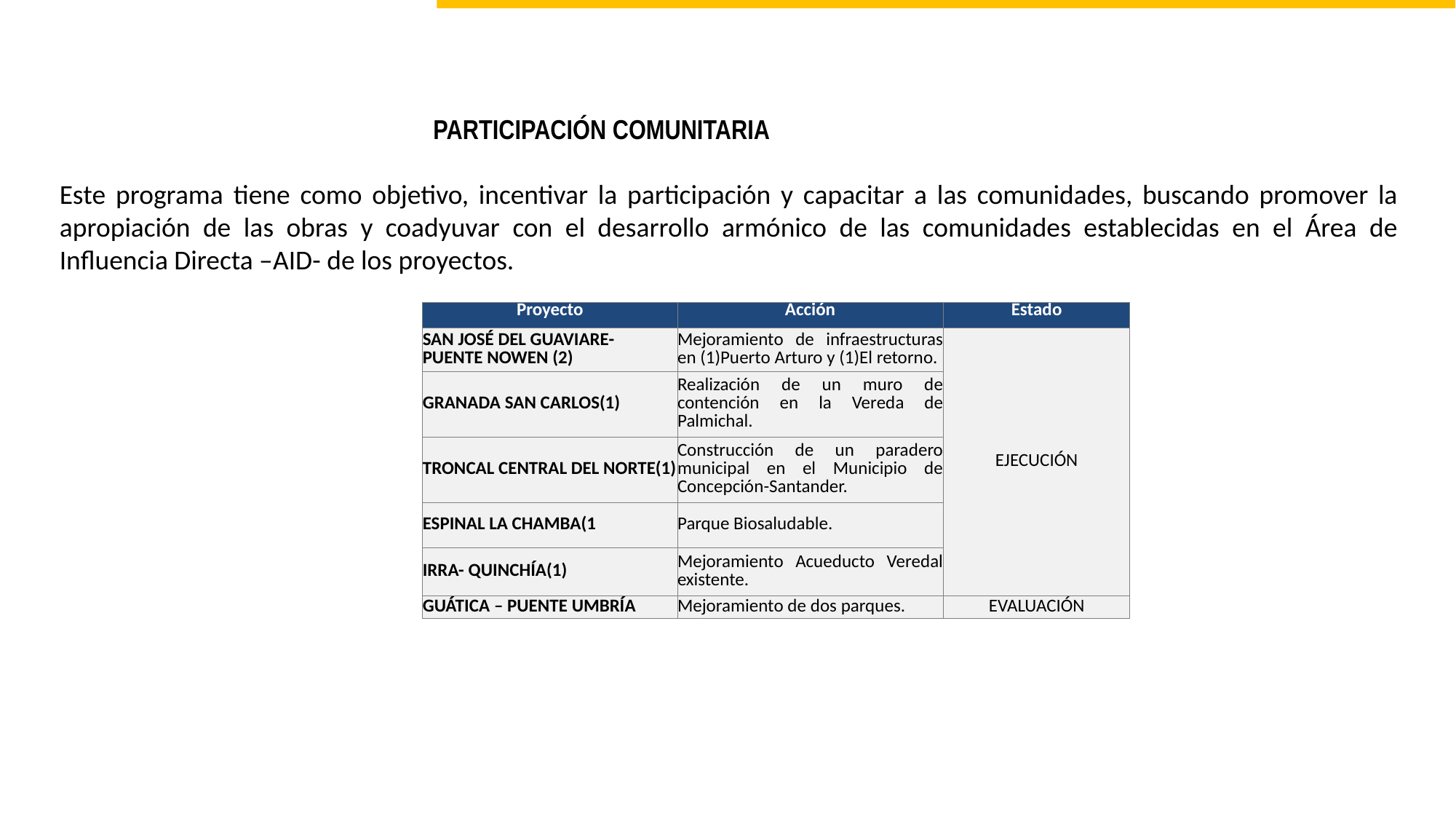

CRECIMIENTO VERDE Y DERECHOS HUMANOS
PARTICIPACIÓN COMUNITARIA
Este programa tiene como objetivo, incentivar la participación y capacitar a las comunidades, buscando promover la apropiación de las obras y coadyuvar con el desarrollo armónico de las comunidades establecidas en el Área de Influencia Directa –AID- de los proyectos.
| Proyecto | Acción | Estado |
| --- | --- | --- |
| SAN JOSÉ DEL GUAVIARE- PUENTE NOWEN (2) | Mejoramiento de infraestructuras en (1)Puerto Arturo y (1)El retorno. | EJECUCIÓN |
| GRANADA SAN CARLOS(1) | Realización de un muro de contención en la Vereda de Palmichal. |  |
| TRONCAL CENTRAL DEL NORTE(1) | Construcción de un paradero municipal en el Municipio de Concepción-Santander. |  |
| ESPINAL LA CHAMBA(1 | Parque Biosaludable. |  |
| IRRA- QUINCHÍA(1) | Mejoramiento Acueducto Veredal existente. |  |
| GUÁTICA – PUENTE UMBRÍA | Mejoramiento de dos parques. | EVALUACIÓN |